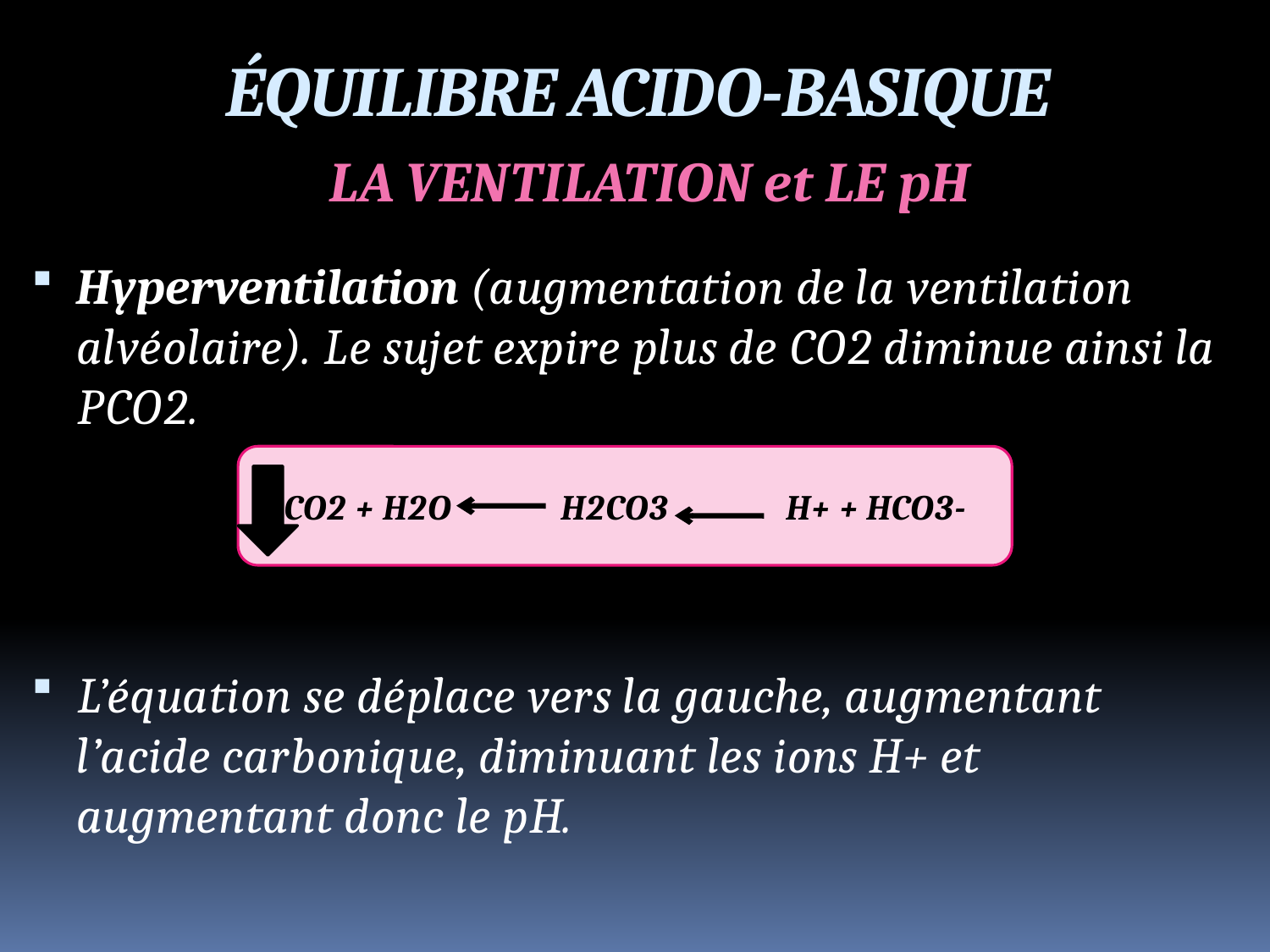

ÉQUILIBRE ACIDO-BASIQUE
LA VENTILATION et LE pH
Hyperventilation (augmentation de la ventilation alvéolaire). Le sujet expire plus de CO2 diminue ainsi la PCO2.

L’équation se déplace vers la gauche, augmentant l’acide carbonique, diminuant les ions H+ et augmentant donc le pH.

CO2 + H2O              H2CO3               H+ + HCO3-